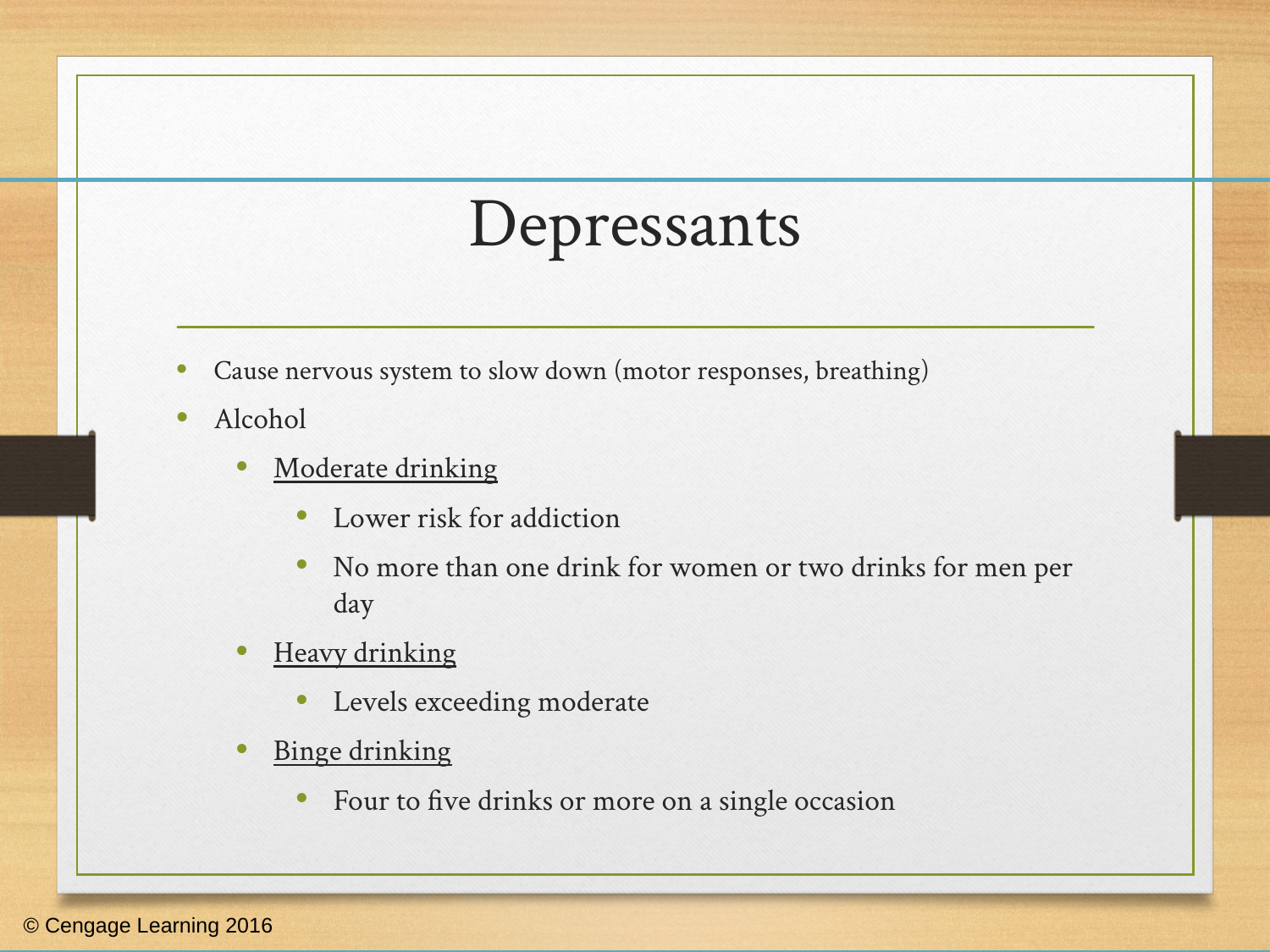

# Depressants
Cause nervous system to slow down (motor responses, breathing)
Alcohol
Moderate drinking
Lower risk for addiction
No more than one drink for women or two drinks for men per day
Heavy drinking
Levels exceeding moderate
Binge drinking
Four to five drinks or more on a single occasion